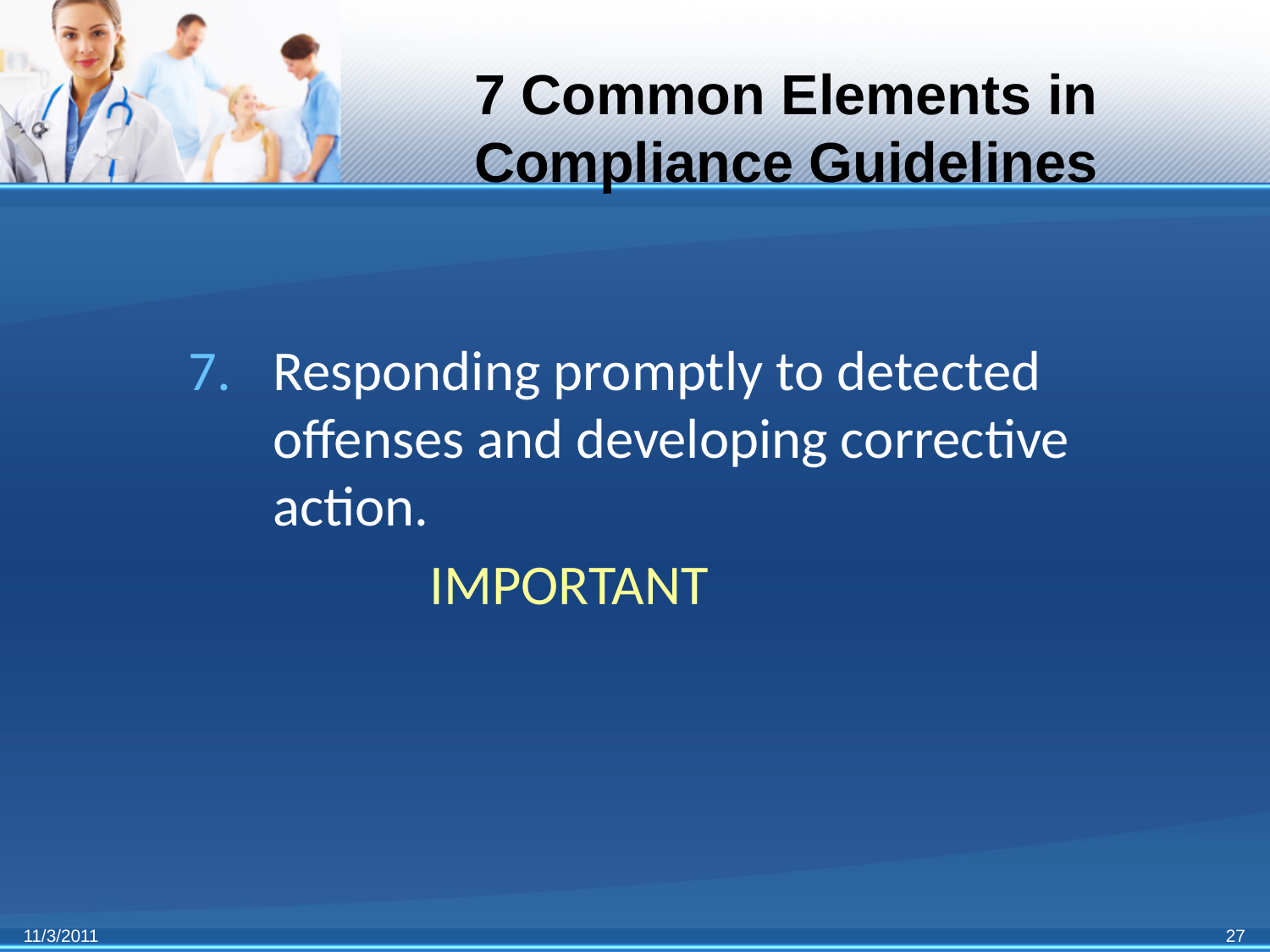

# 7 Common Elements in Compliance Guidelines
Responding promptly to detected offenses and developing corrective action.
                   IMPORTANT

11/3/2011
27